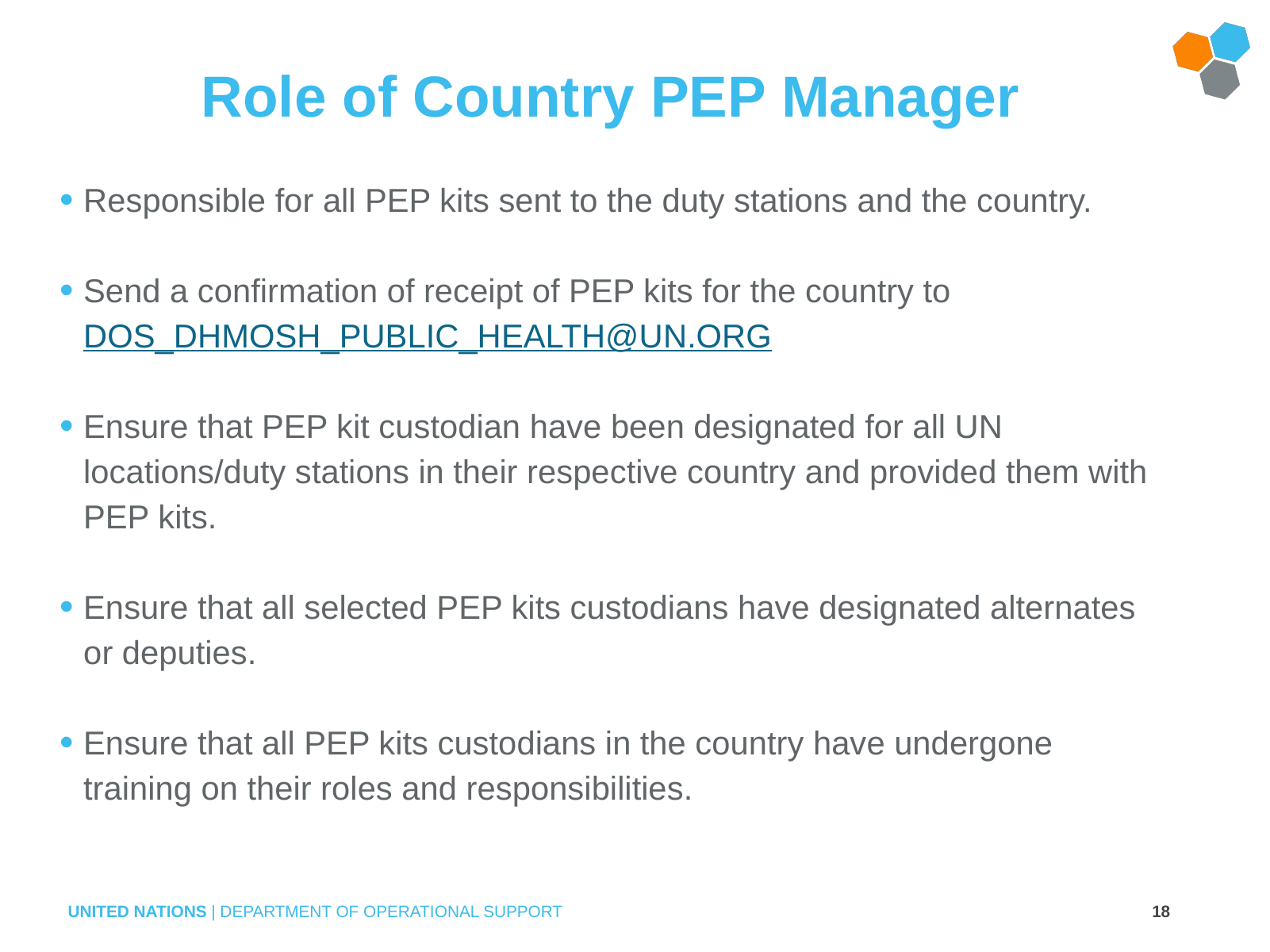

Role of Country PEP Manager

Responsible for all PEP kits sent to the duty stations and the country.

Send a confirmation of receipt of PEP kits for the country to DOS_DHMOSH_PUBLIC_HEALTH@UN.ORG

Ensure that PEP kit custodian have been designated for all UN locations/duty stations in their respective country and provided them with PEP kits.

Ensure that all selected PEP kits custodians have designated alternates or deputies.

Ensure that all PEP kits custodians in the country have undergone  training on their roles and responsibilities.